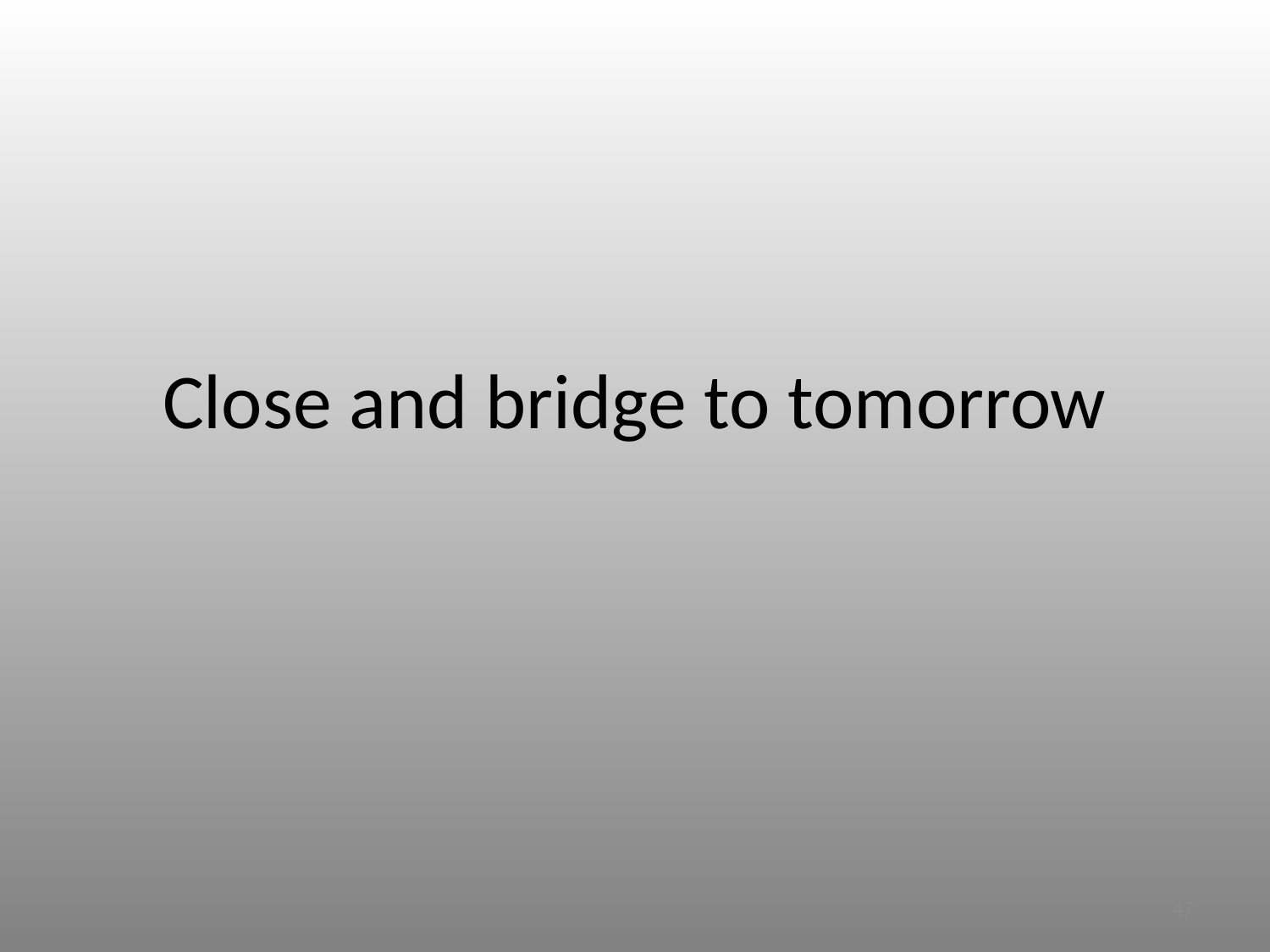

# Close and bridge to tomorrow
47